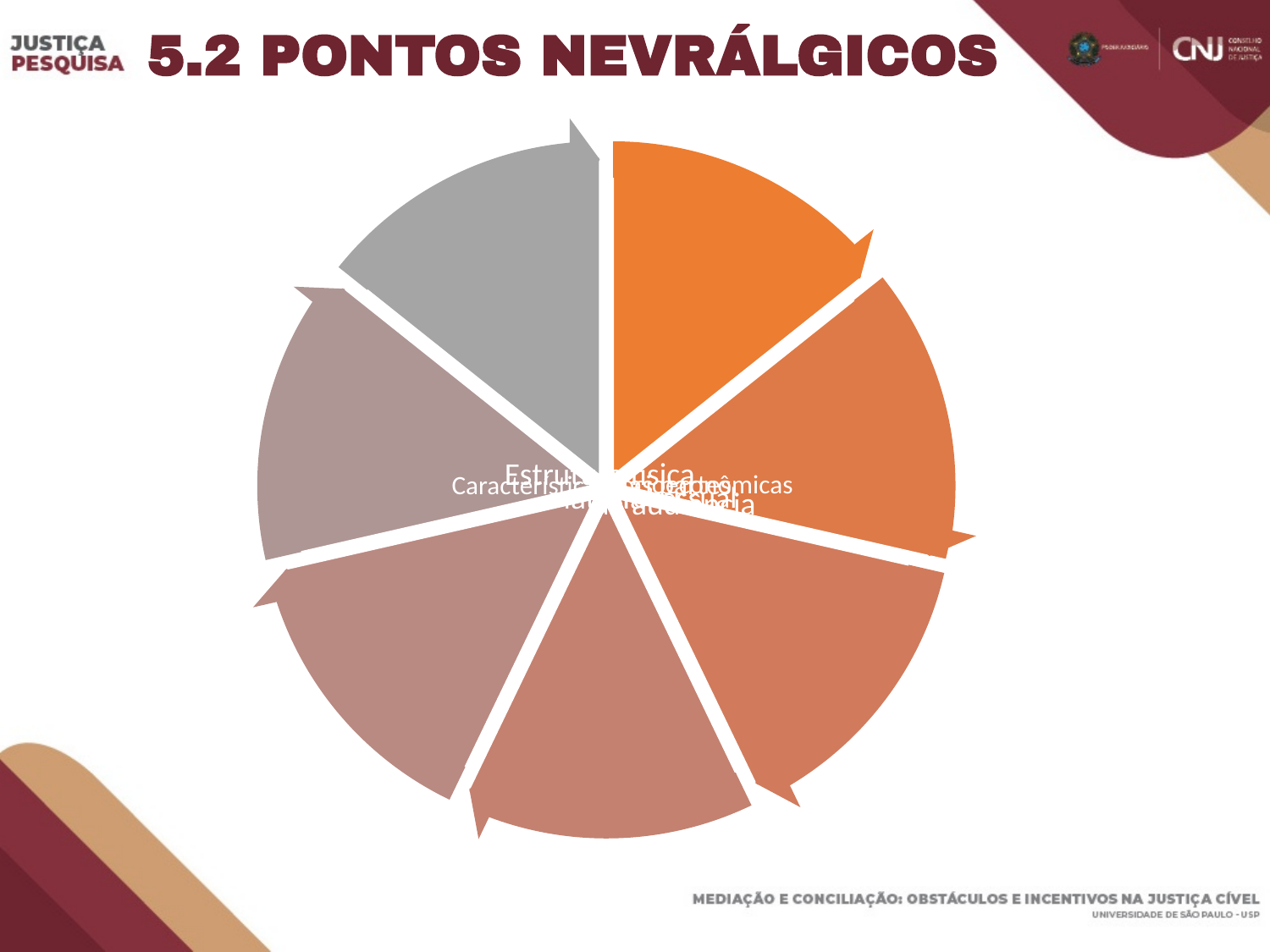

5.2 PONTOS NEVRÁLGICOS
Gestão do processo
Características socioeconômicas
Duração processual
Condução da audiência
Matéria
Características das partes
Estrutura física